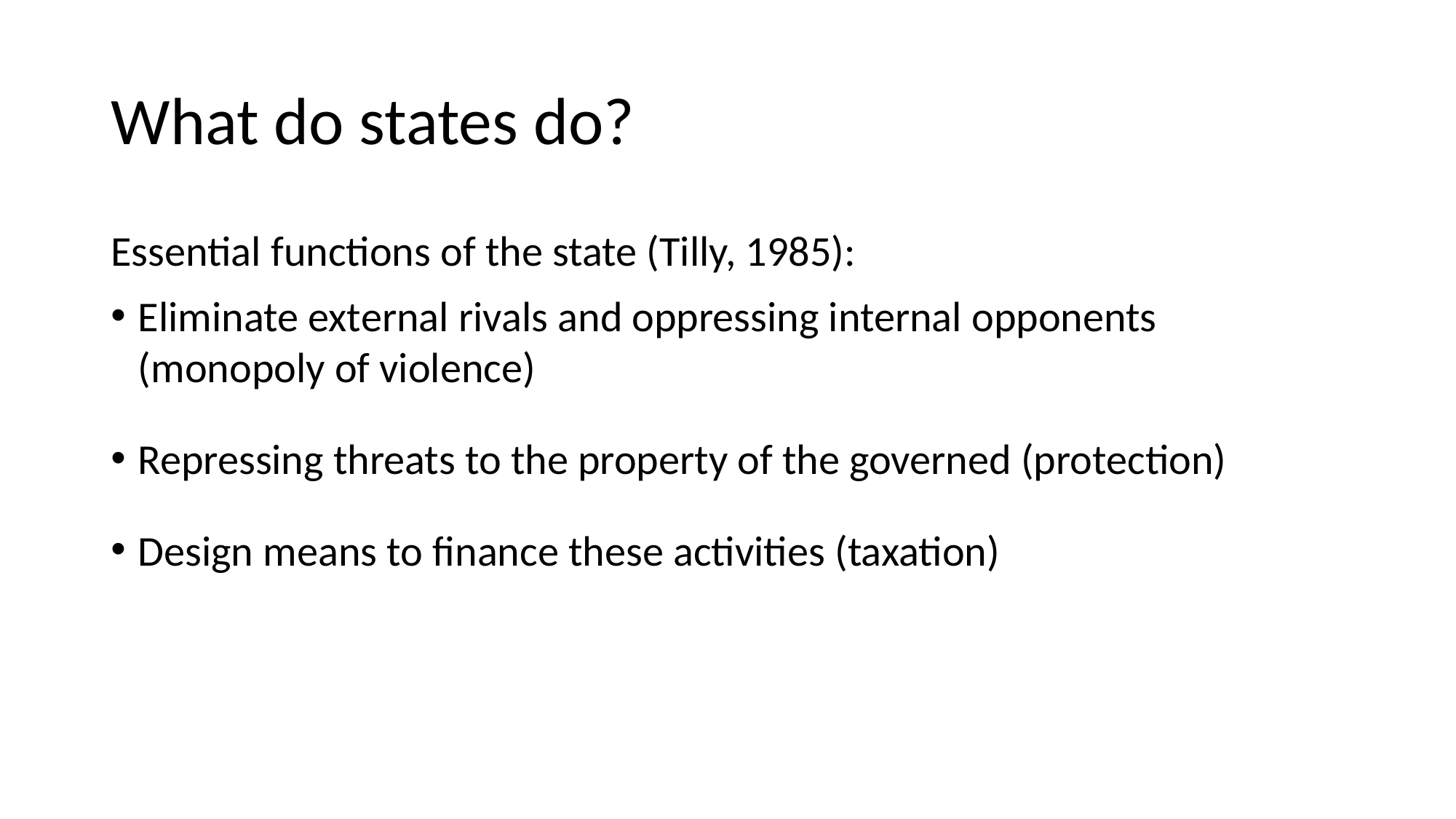

# What do states do?
Essential functions of the state (Tilly, 1985):
Eliminate external rivals and oppressing internal opponents (monopoly of violence)
Repressing threats to the property of the governed (protection)
Design means to finance these activities (taxation)